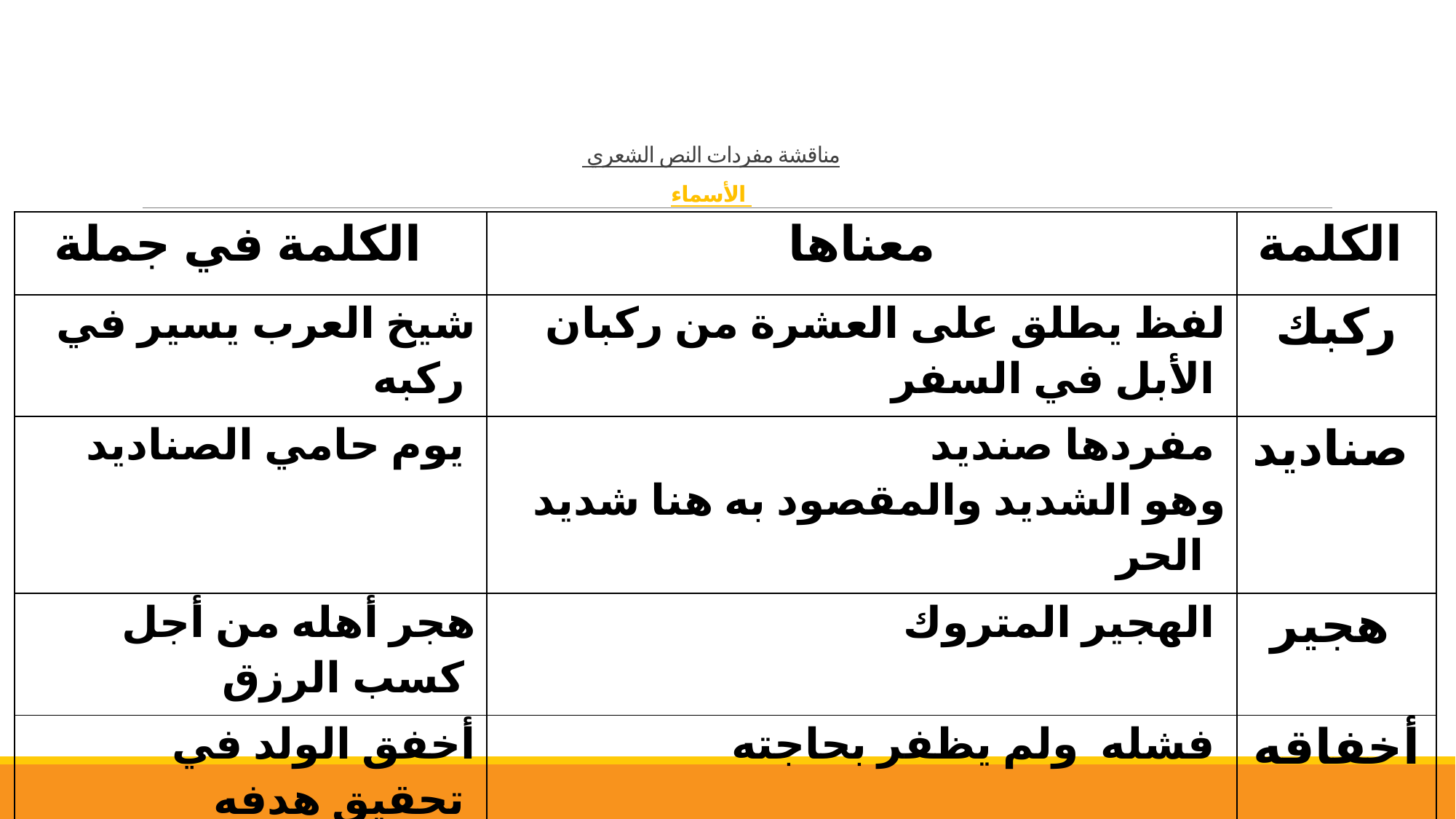

# مناقشة مفردات النص الشعري الأسماء
| الكلمة في جملة | معناها | الكلمة |
| --- | --- | --- |
| شيخ العرب يسير في ركبه | لفظ يطلق على العشرة من ركبان الأبل في السفر | ركبك |
| يوم حامي الصناديد | مفردها صنديد وهو الشديد والمقصود به هنا شديد الحر | صناديد |
| هجر أهله من أجل كسب الرزق | الهجير المتروك | هجير |
| أخفق الولد في تحقيق هدفه | فشله ولم يظفر بحاجته | أخفاقه |